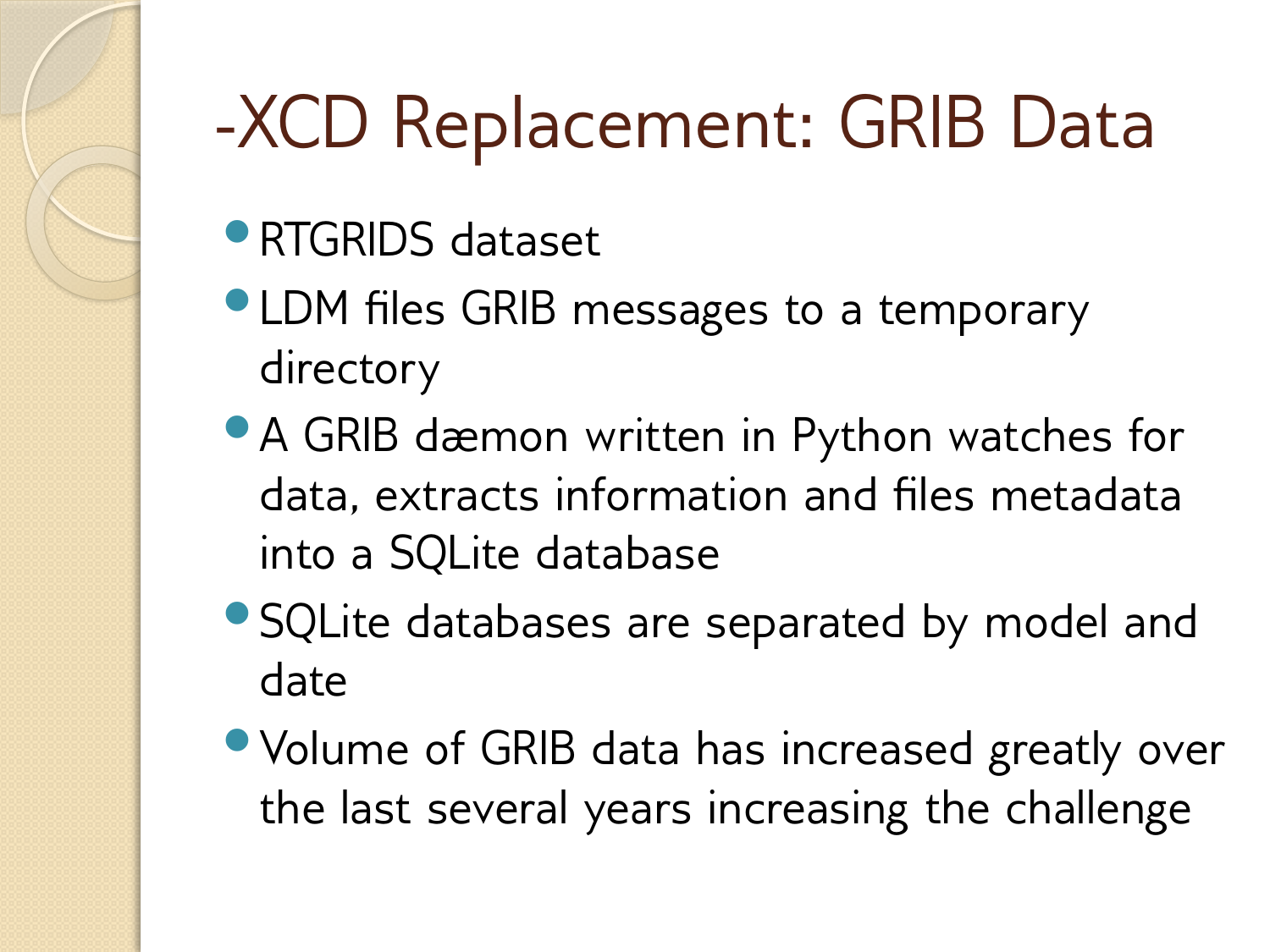

# -XCD Replacement: GRIB Data
RTGRIDS dataset
LDM files GRIB messages to a temporary directory
A GRIB daemon written in Python watches for data, extracts information and files metadata into a SQLite database
SQLite databases are separated by model and date
Volume of GRIB data has increased greatly over the last several years increasing the challenge